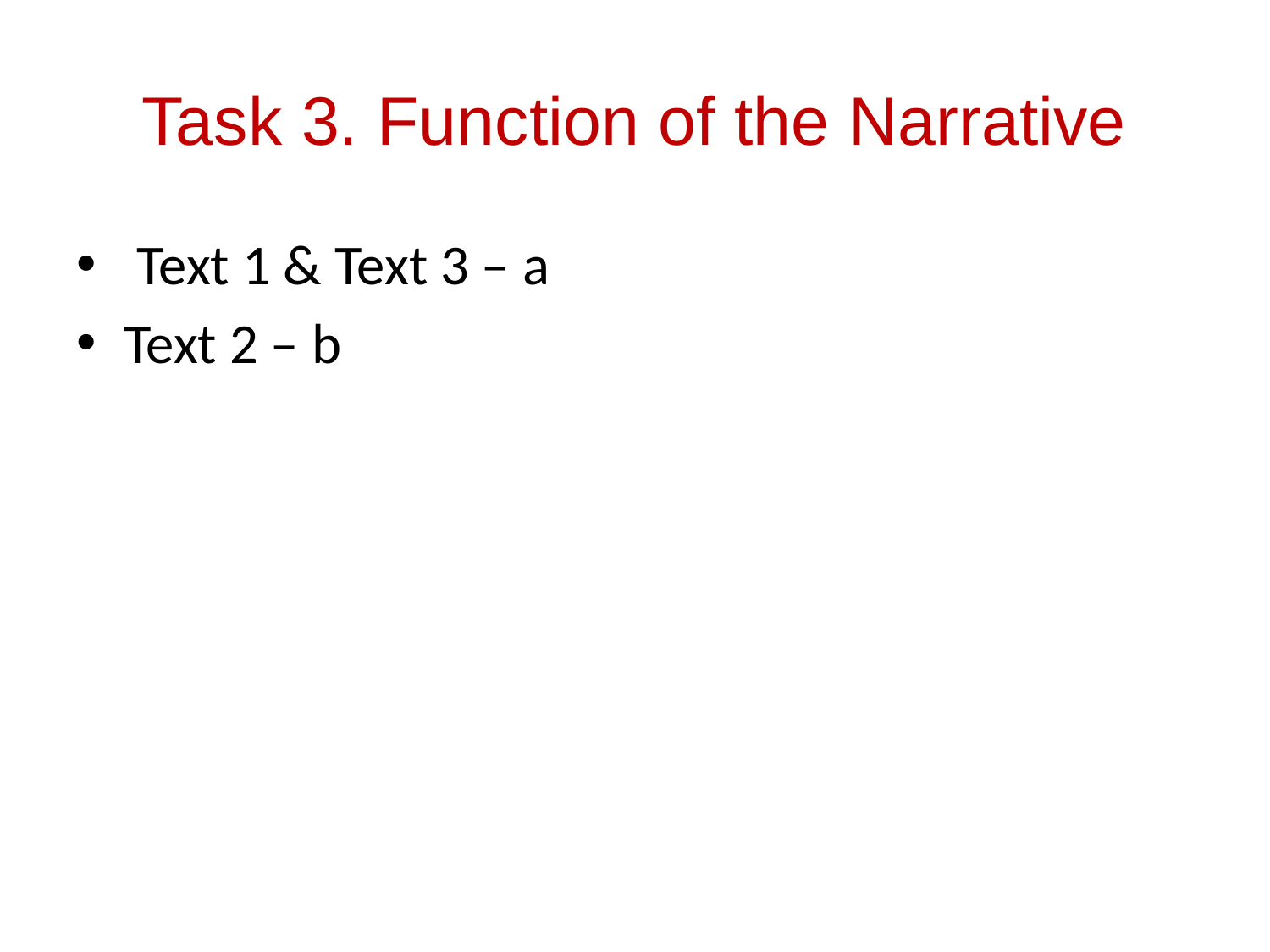

# Task 3. Function of the Narrative
 Text 1 & Text 3 – a
Text 2 – b